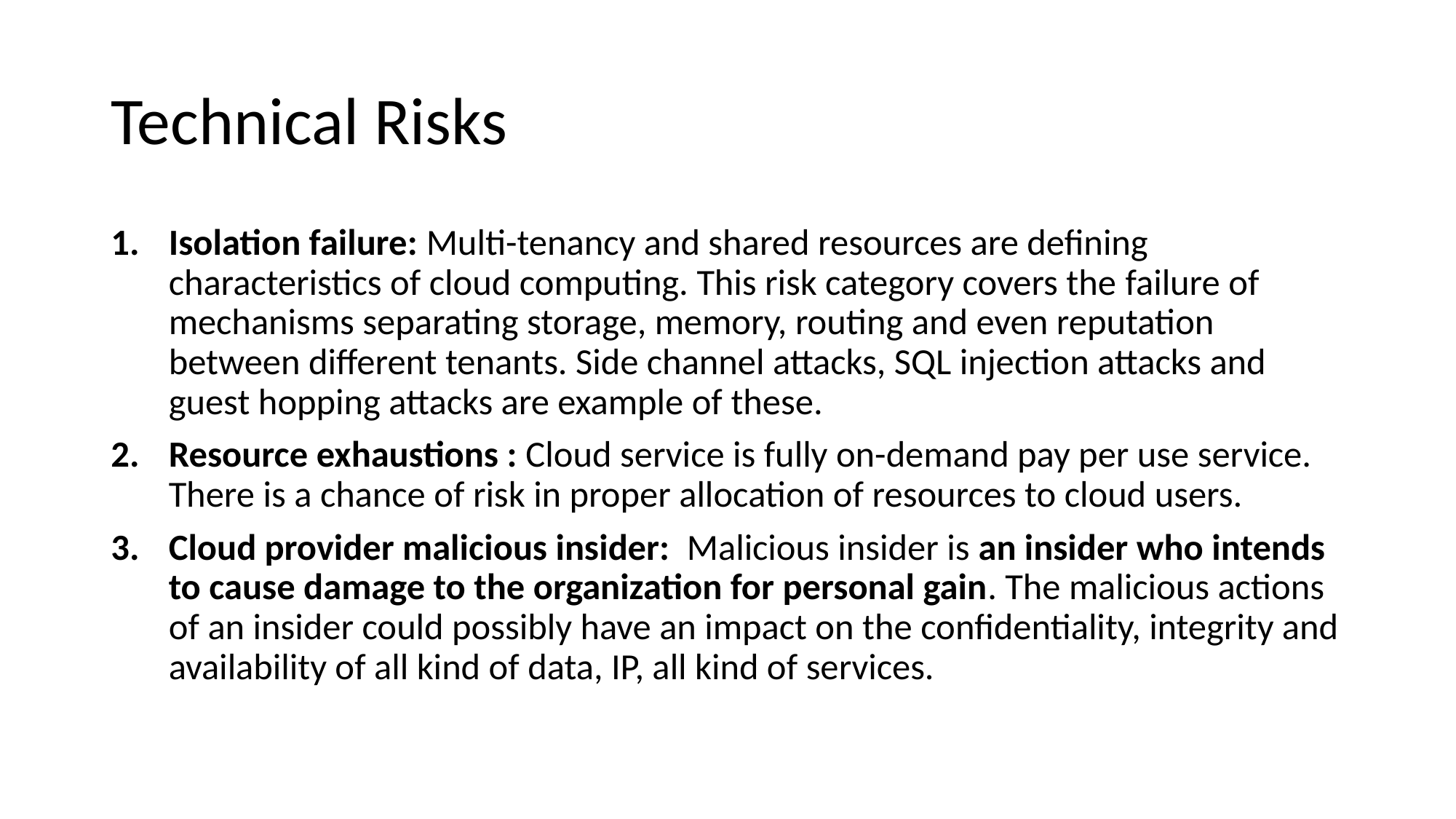

# Technical Risks
Isolation failure: Multi-tenancy and shared resources are defining characteristics of cloud computing. This risk category covers the failure of mechanisms separating storage, memory, routing and even reputation between different tenants. Side channel attacks, SQL injection attacks and guest hopping attacks are example of these.
Resource exhaustions : Cloud service is fully on-demand pay per use service. There is a chance of risk in proper allocation of resources to cloud users.
Cloud provider malicious insider:  Malicious insider is an insider who intends to cause damage to the organization for personal gain. The malicious actions of an insider could possibly have an impact on the confidentiality, integrity and availability of all kind of data, IP, all kind of services.